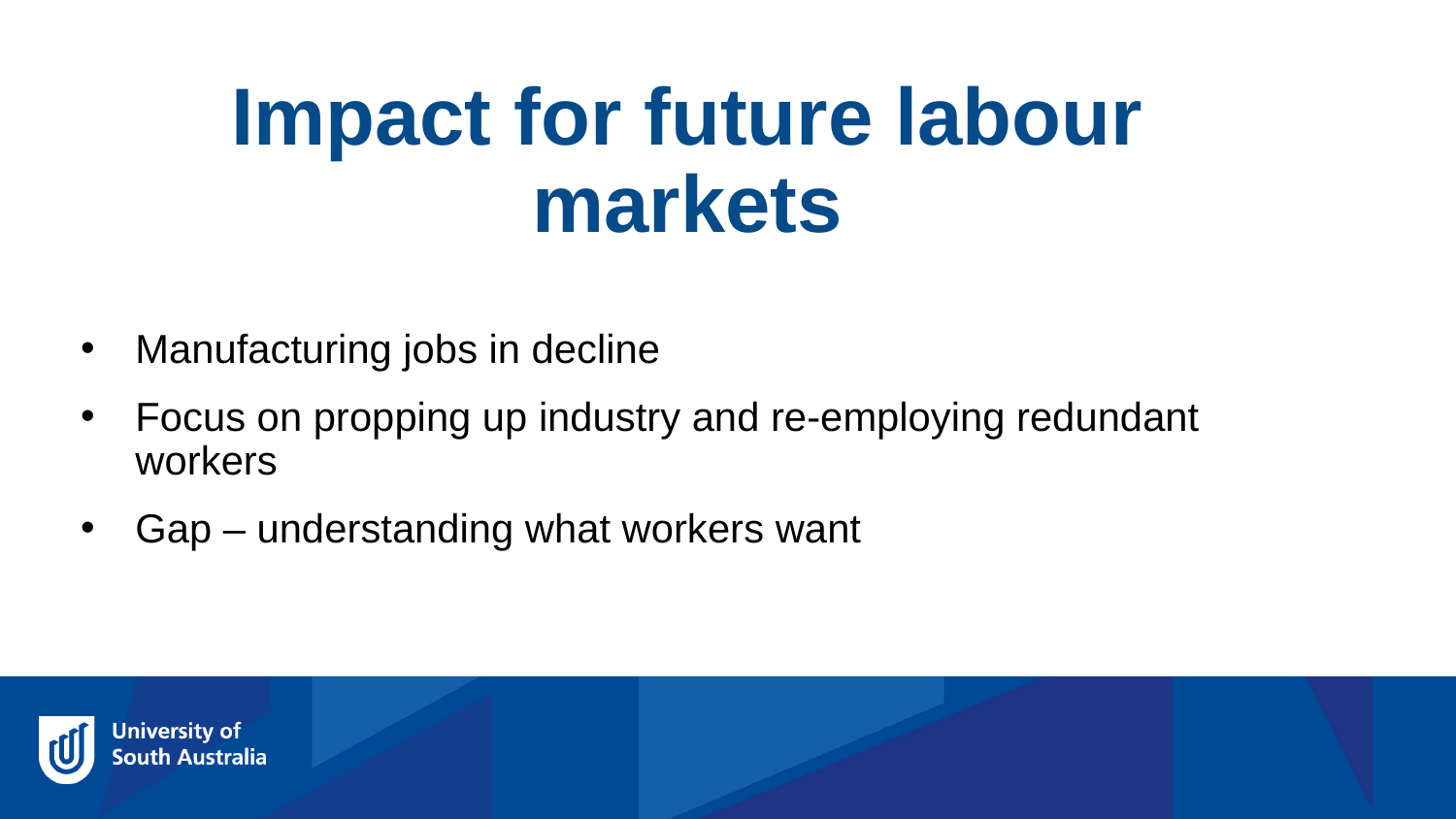

Impact for future labour markets
Manufacturing jobs in decline
Focus on propping up industry and re-employing redundant workers
Gap – understanding what workers want